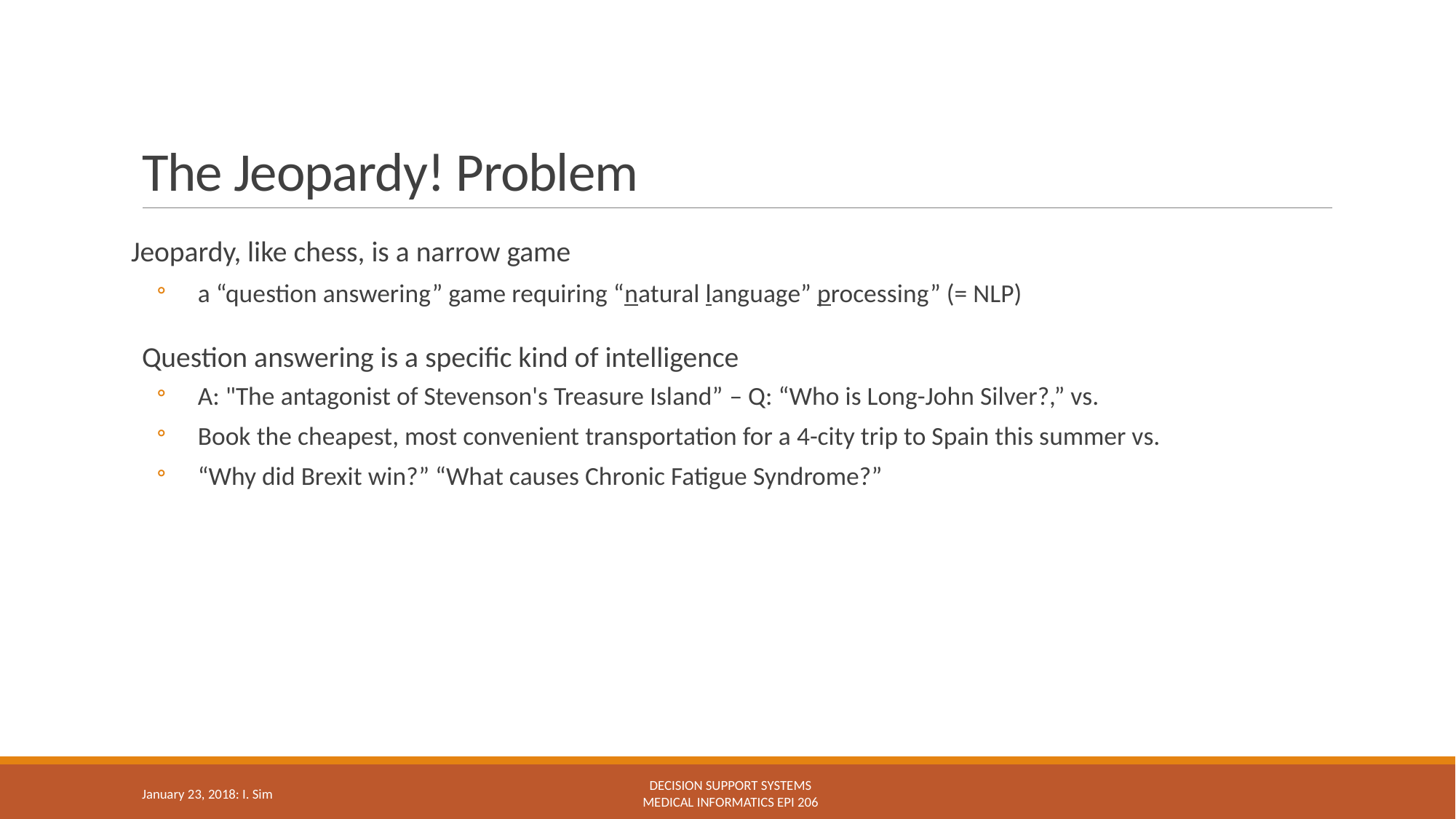

# The Jeopardy! Problem
Jeopardy, like chess, is a narrow game
a “question answering” game requiring “natural language” processing” (= NLP)
Question answering is a specific kind of intelligence
A: "The antagonist of Stevenson's Treasure Island” – Q: “Who is Long-John Silver?,” vs.
Book the cheapest, most convenient transportation for a 4-city trip to Spain this summer vs.
“Why did Brexit win?” “What causes Chronic Fatigue Syndrome?”

Decision support systems
Medical Informatics epi 206
January 23, 2018: I. Sim